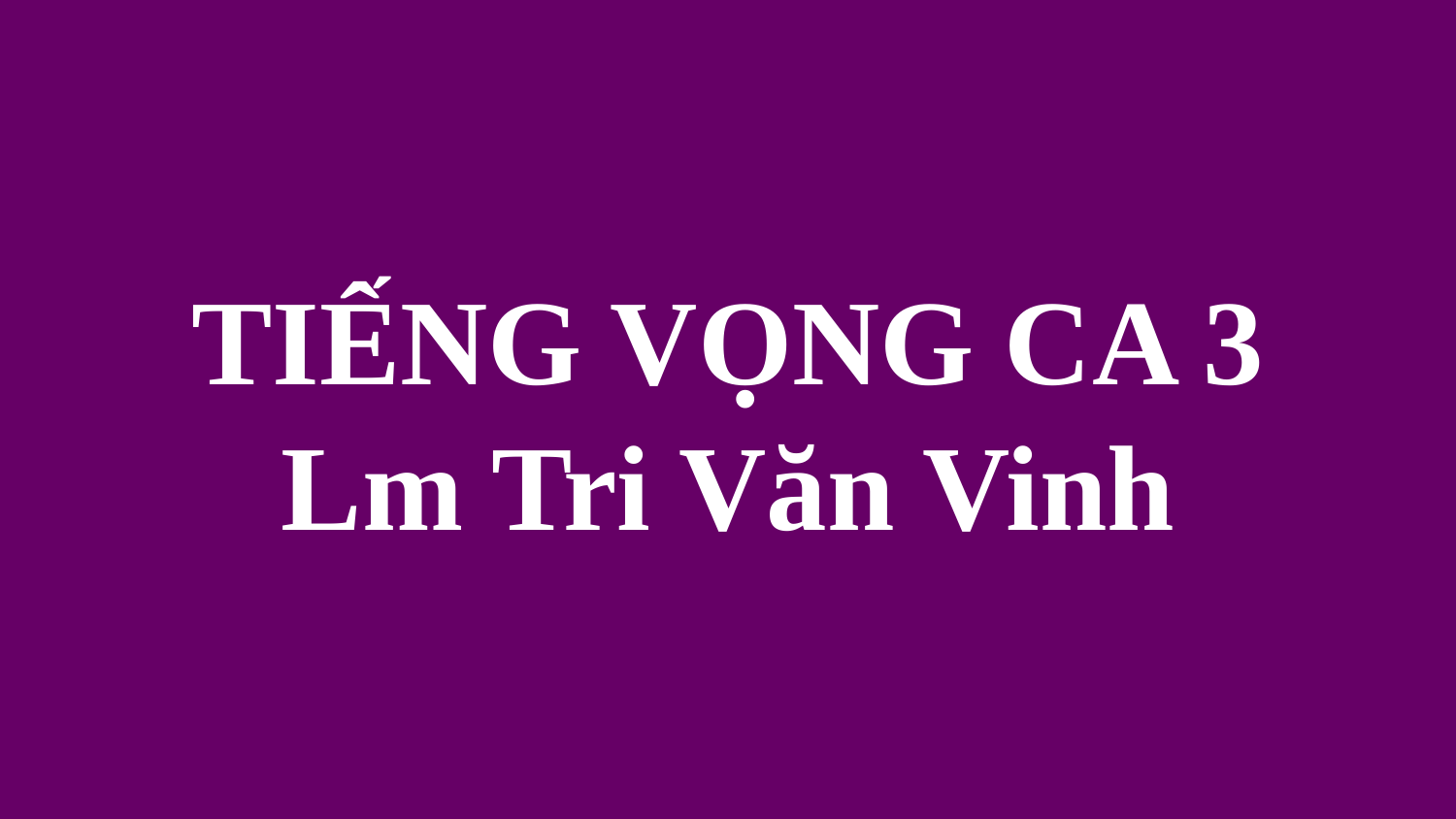

# TIẾNG VỌNG CA 3 Lm Tri Văn Vinh